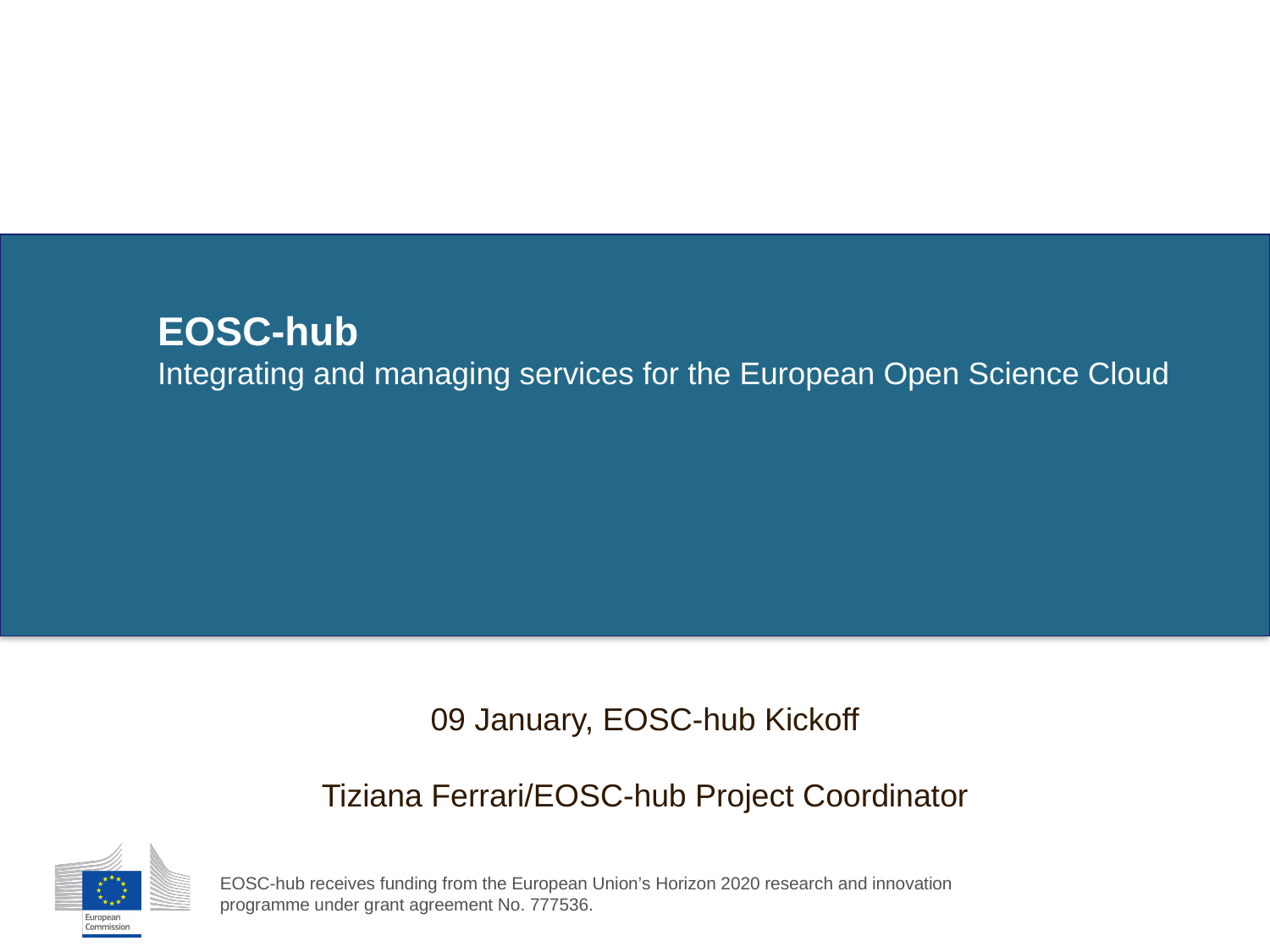

# EOSC-hub Integrating and managing services for the European Open Science Cloud
09 January, EOSC-hub Kickoff

Tiziana Ferrari/EOSC-hub Project Coordinator